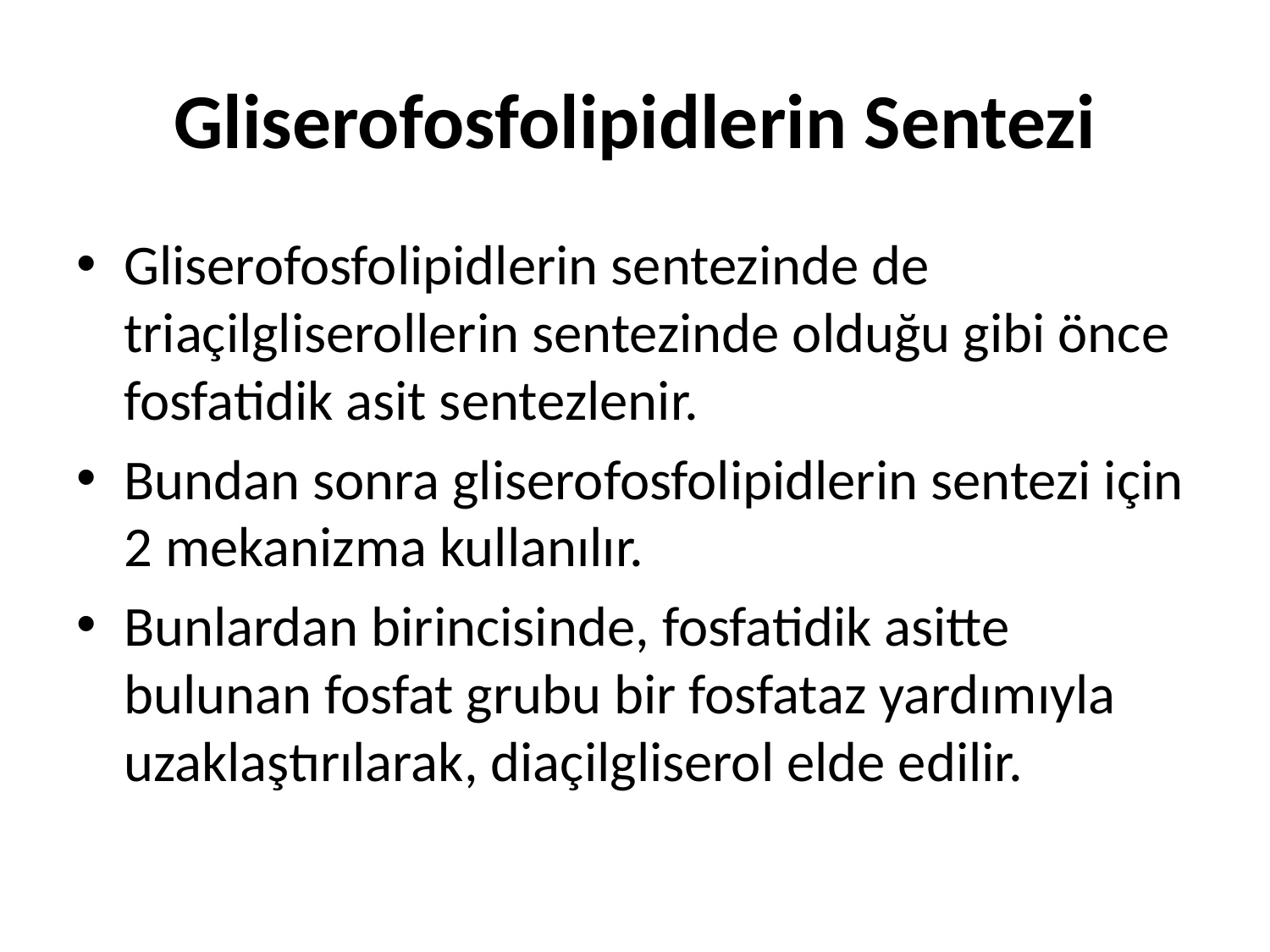

# Gliserofosfolipidlerin Sentezi
Gliserofosfolipidlerin sentezinde de triaçilgliserollerin sentezinde olduğu gibi önce fosfatidik asit sentezlenir.
Bundan sonra gliserofosfolipidlerin sentezi için 2 mekanizma kullanılır.
Bunlardan birincisinde, fosfatidik asitte bulunan fosfat grubu bir fosfataz yardımıyla uzaklaştırılarak, diaçilgliserol elde edilir.